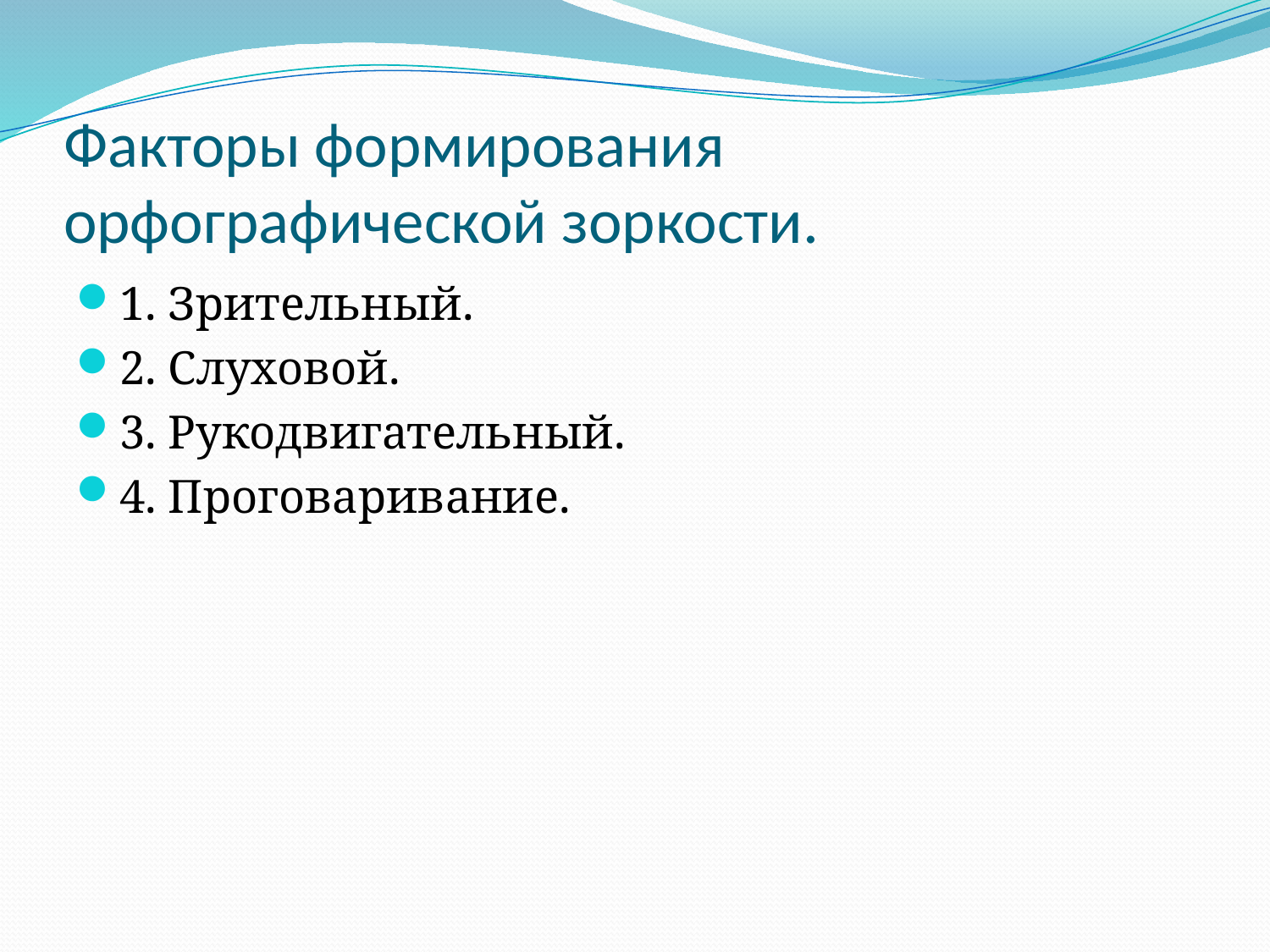

# Факторы формирования орфографической зоркости.
1. Зрительный.
2. Слуховой.
3. Рукодвигательный.
4. Проговаривание.